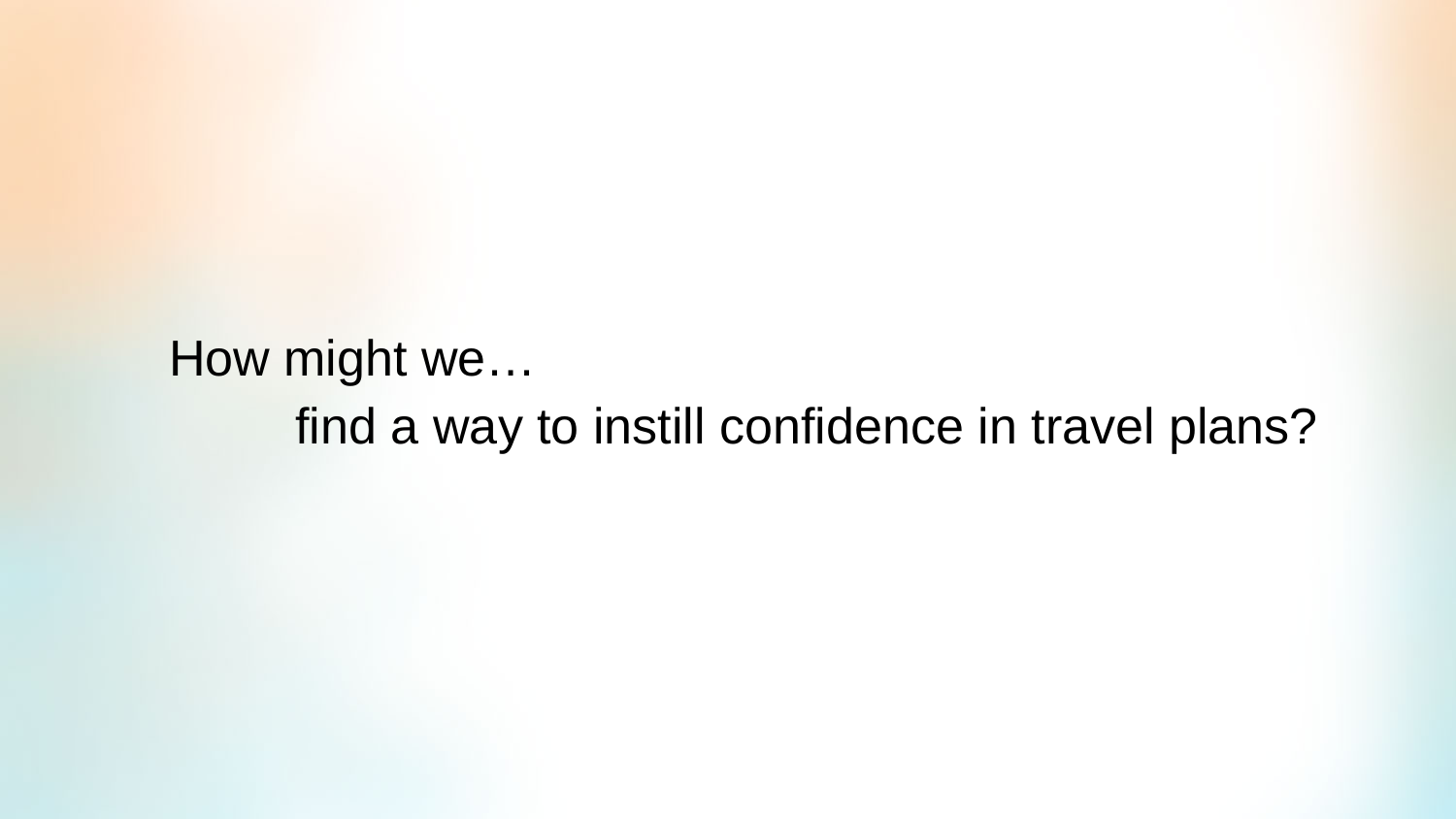

How might we…
find a way to instill confidence in travel plans?